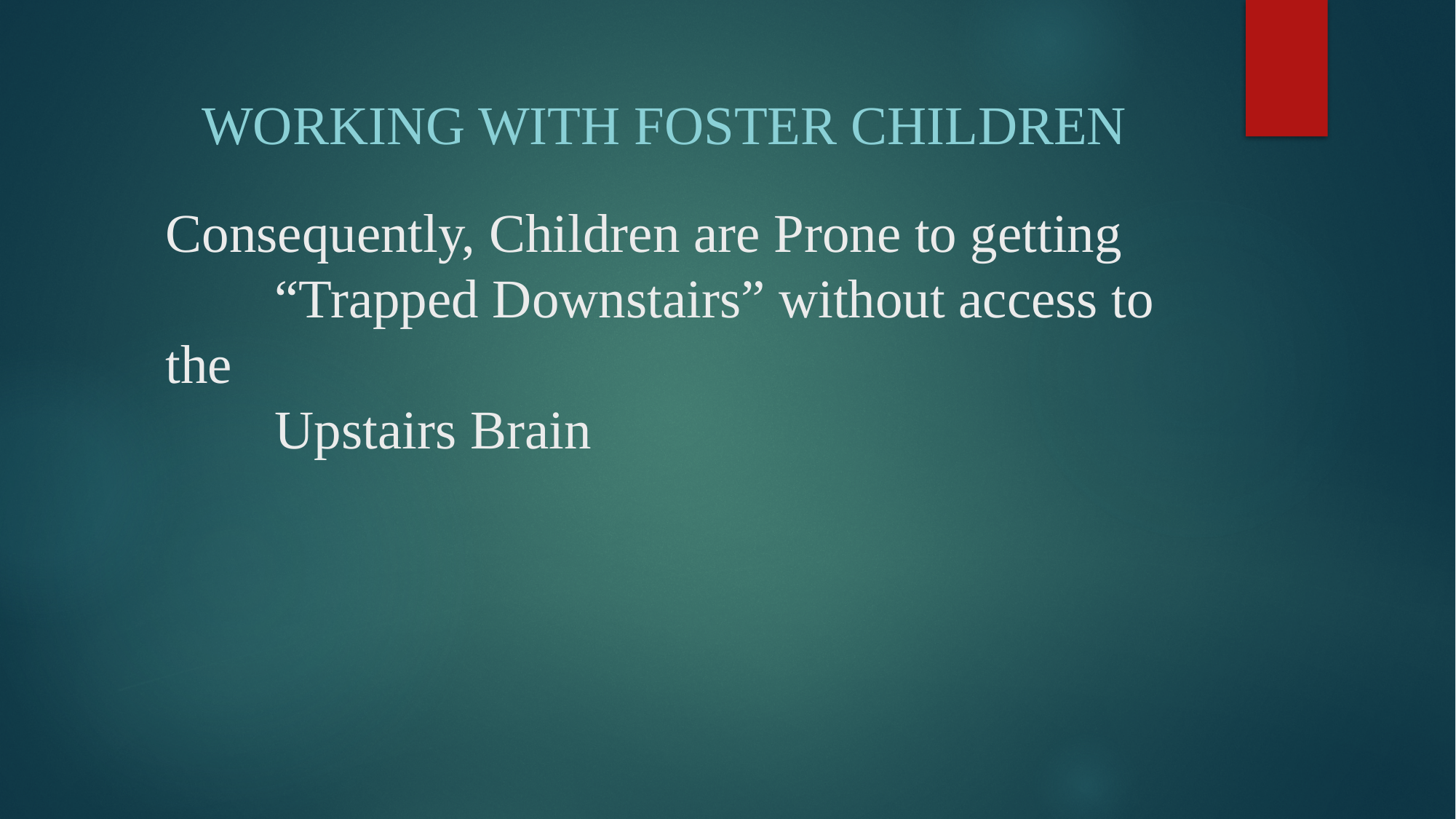

Working with Foster Children
# Consequently, Children are Prone to getting “Trapped Downstairs” without access to the Upstairs Brain